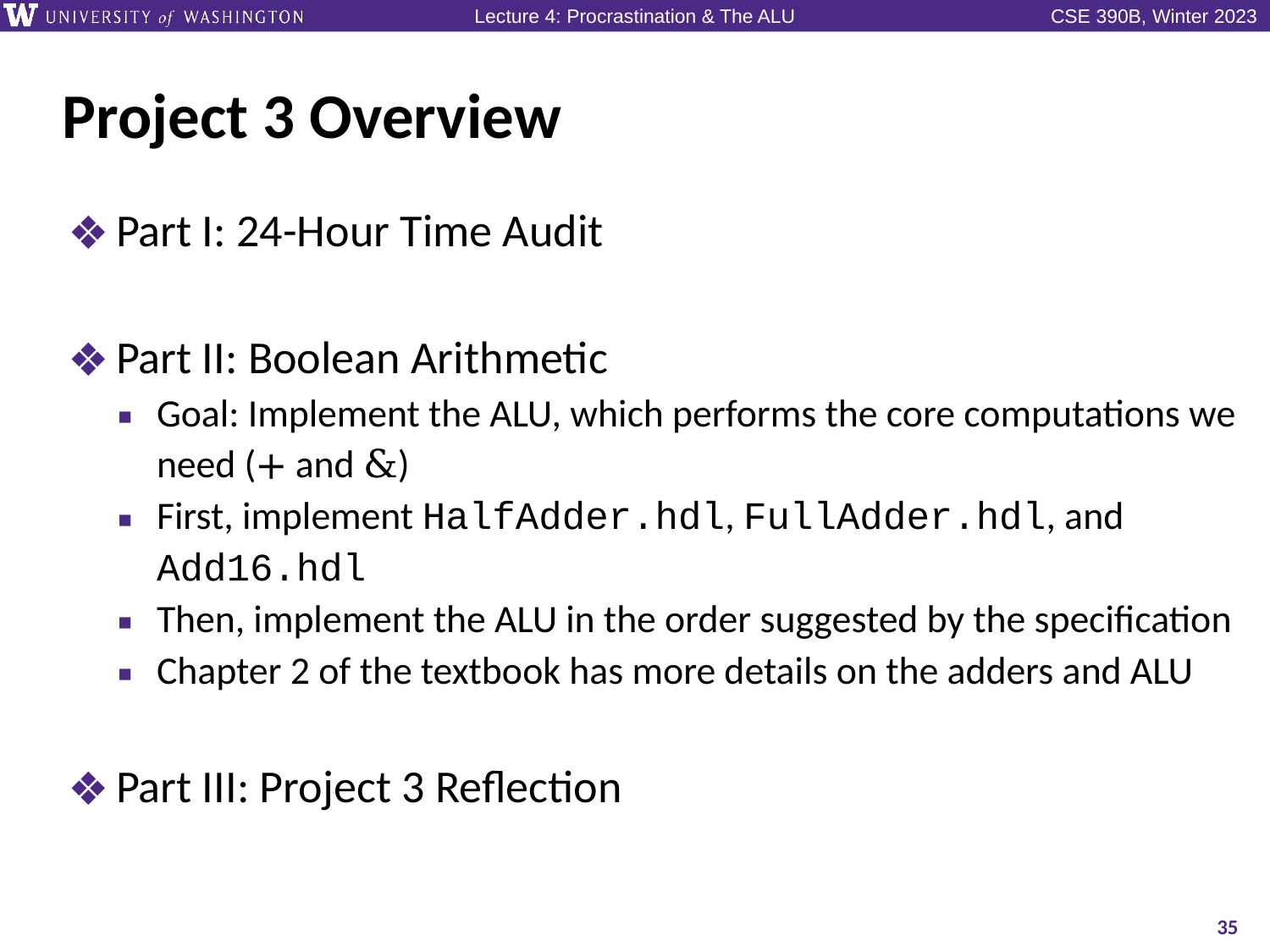

# Project 3 Overview
Part I: 24-Hour Time Audit

Part II: Boolean Arithmetic
Goal: Implement the ALU, which performs the core computations we need (+ and &)
First, implement HalfAdder.hdl, FullAdder.hdl, and Add16.hdl
Then, implement the ALU in the order suggested by the specification
Chapter 2 of the textbook has more details on the adders and ALU

Part III: Project 3 Reflection

35